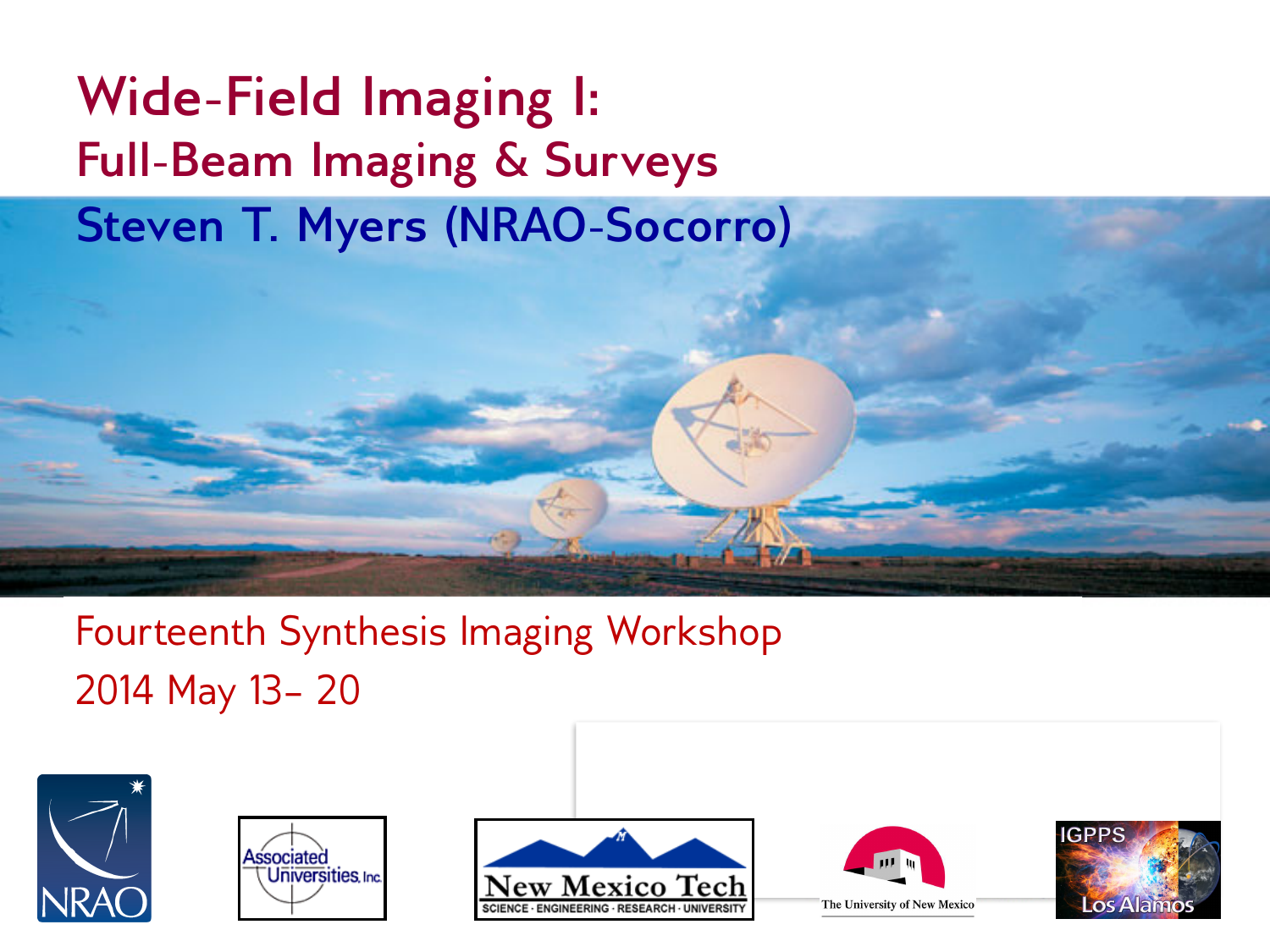

# Wide-Field Imaging I: Full-Beam Imaging & Surveys

Steven T. Myers (NRAO-Socorro)